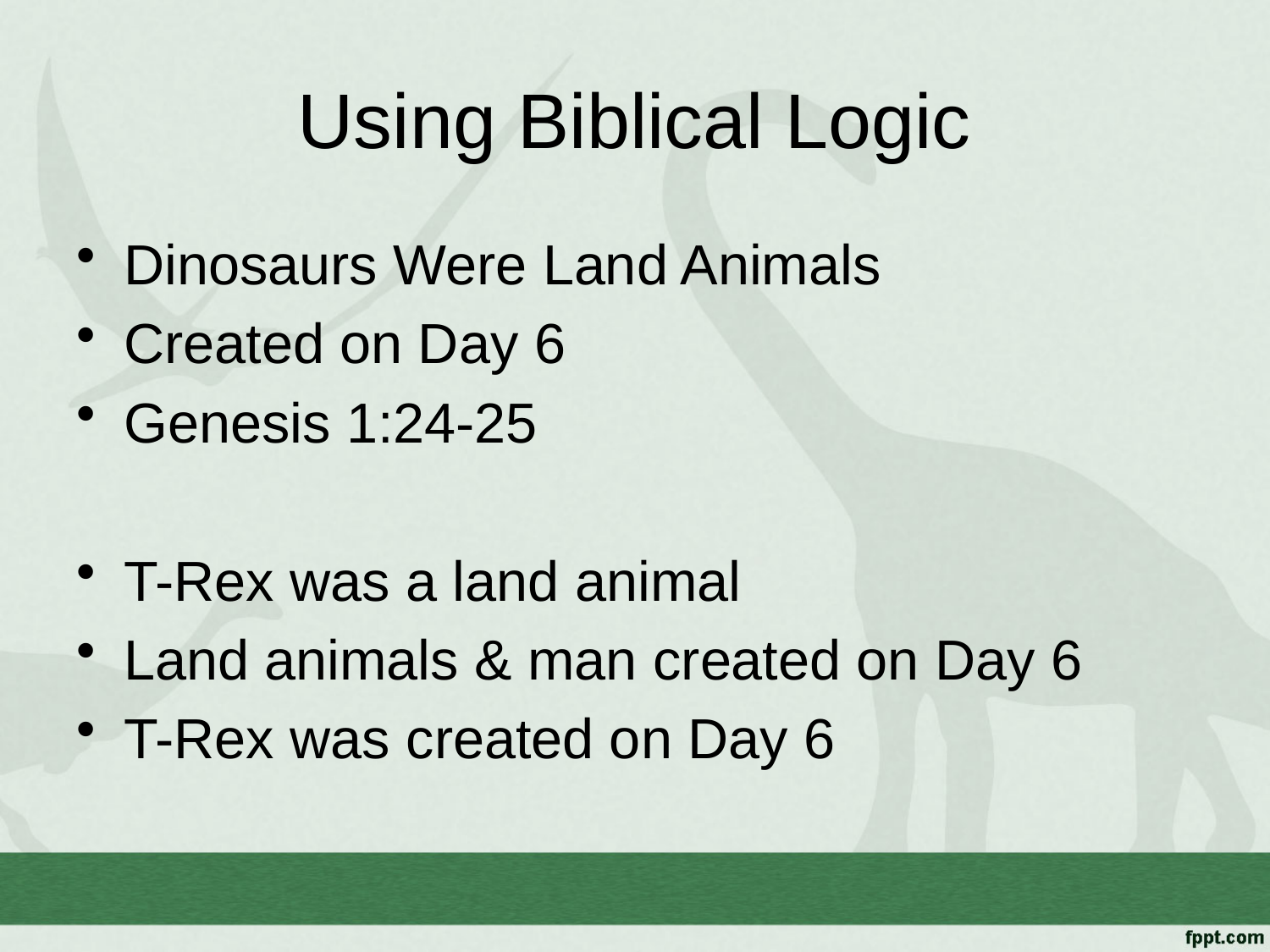

# Using Biblical Logic
Dinosaurs Were Land Animals
Created on Day 6
Genesis 1:24-25

T-Rex was a land animal
Land animals & man created on Day 6
T-Rex was created on Day 6